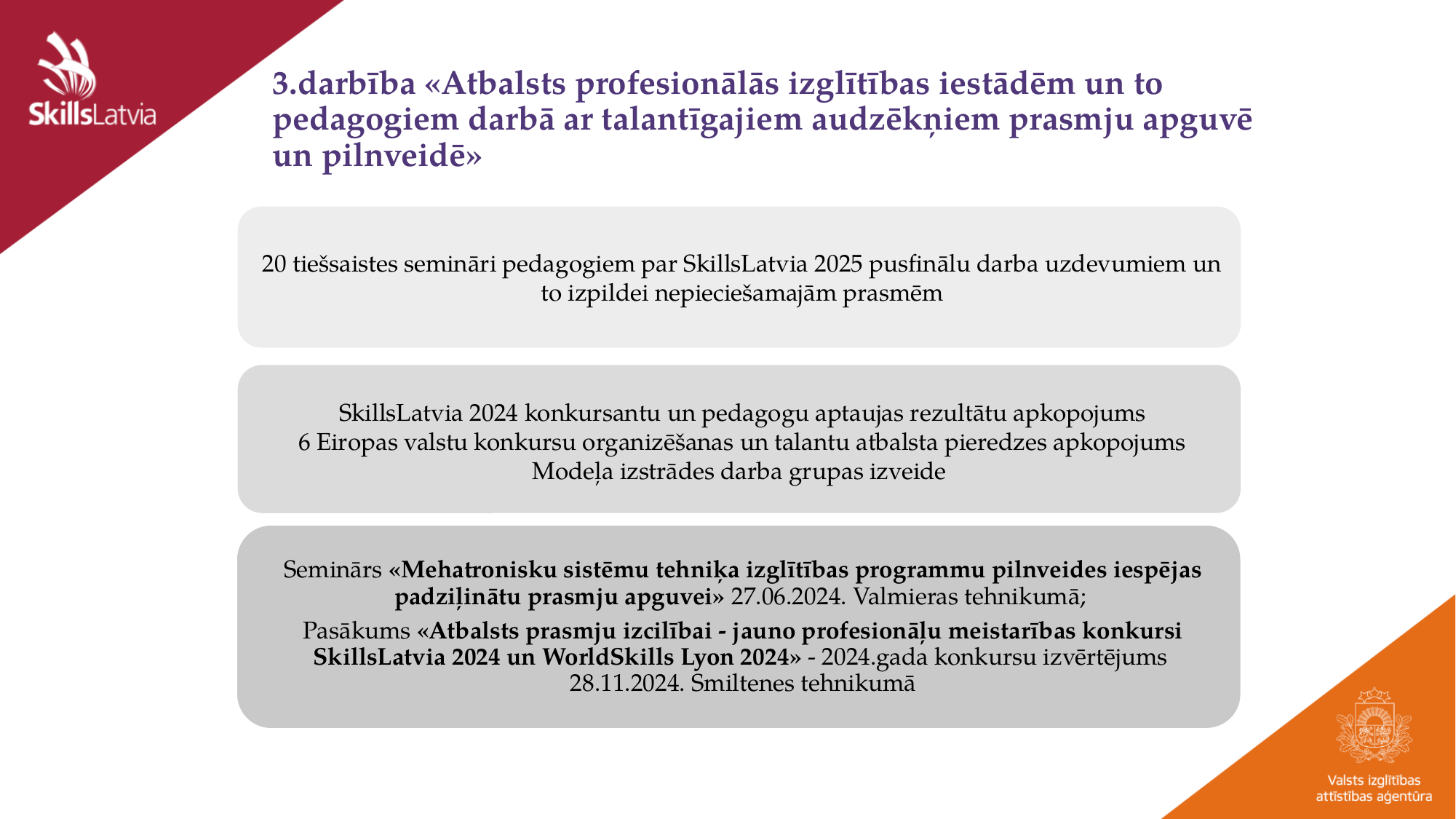

# 3.darbība «Atbalsts profesionālās izglītības iestādēm un to pedagogiem darbā ar talantīgajiem audzēkņiem prasmju apguvē un pilnveidē»

20 tiešsaistes semināri pedagogiem par SkillsLatvia 2025 pusfinālu darba uzdevumiem un to izpildei nepieciešamajām prasmēm

SkillsLatvia 2024 konkursantu un pedagogu aptaujas rezultātu apkopojums
6 Eiropas valstu konkursu organizēšanas un talantu atbalsta pieredzes apkopojums
Modeļa izstrādes darba grupas izveide

Seminārs «Mehatronisku sistēmu tehniķa izglītības programmu pilnveides iespējas padziļinātu prasmju apguvei» 27.06.2024. Valmieras tehnikumā;
Pasākums «Atbalsts prasmju izcilībai - jauno profesionāļu meistarības konkursi SkillsLatvia 2024 un WorldSkills Lyon 2024» - 2024.gada konkursu izvērtējums  28.11.2024. Smiltenes tehnikumā